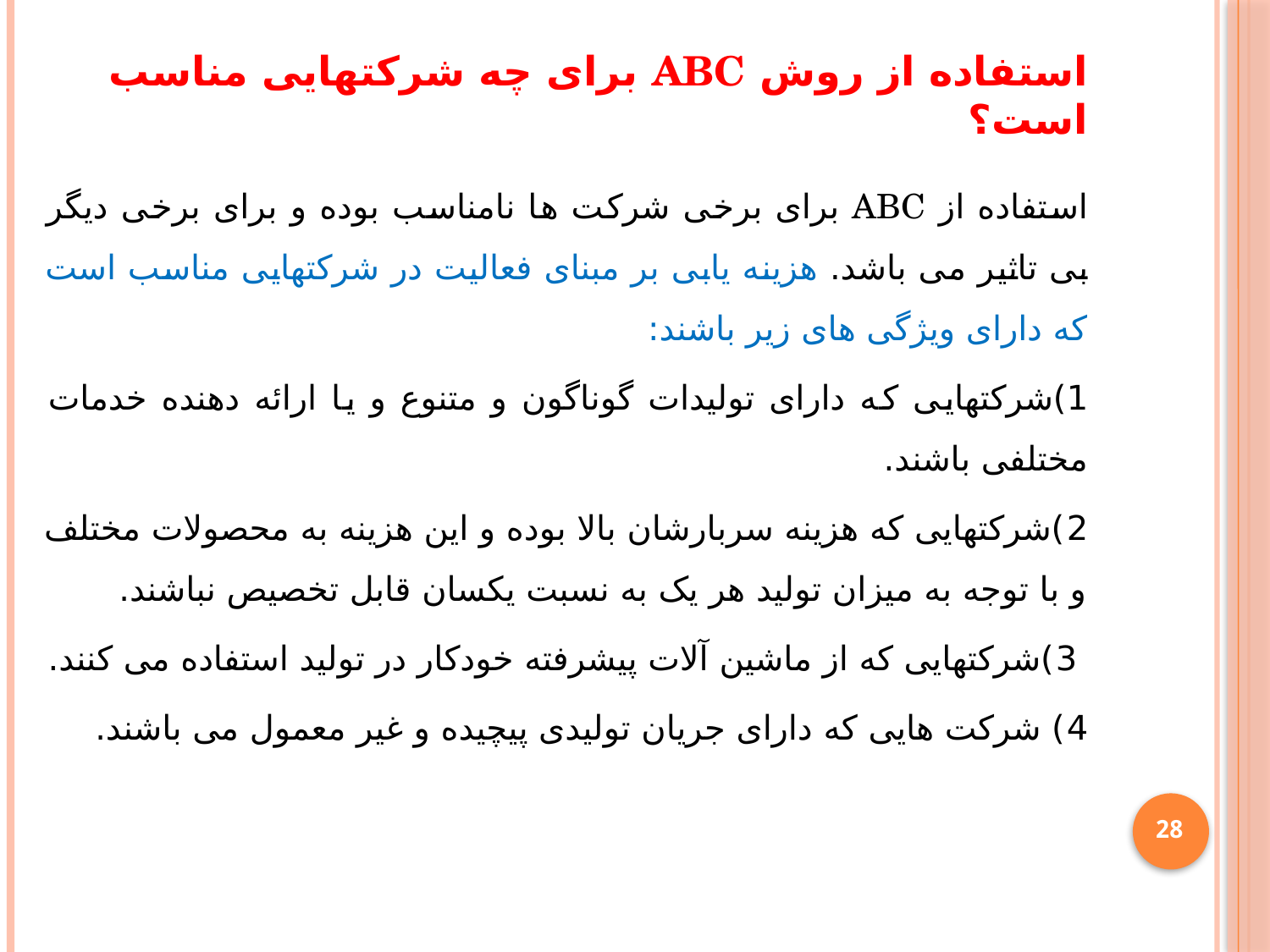

# استفاده از روش ABC برای چه شرکتهایی مناسب است؟
استفاده از ABC برای برخی شرکت ها نامناسب بوده و برای برخی دیگر بی تاثیر می باشد. هزینه یابی بر مبنای فعالیت در شرکتهایی مناسب است که دارای ویژگی های زیر باشند:
1)شرکتهایی که دارای تولیدات گوناگون و متنوع و یا ارائه دهنده خدمات مختلفی باشند.
2)شرکتهایی که هزینه سربارشان بالا بوده و این هزینه به محصولات مختلف و با توجه به میزان تولید هر یک به نسبت یکسان قابل تخصیص نباشند.
 3)شرکتهایی که از ماشین آلات پیشرفته خودکار در تولید استفاده می کنند.
4) شرکت هایی که دارای جریان تولیدی پیچیده و غیر معمول می باشند.

28